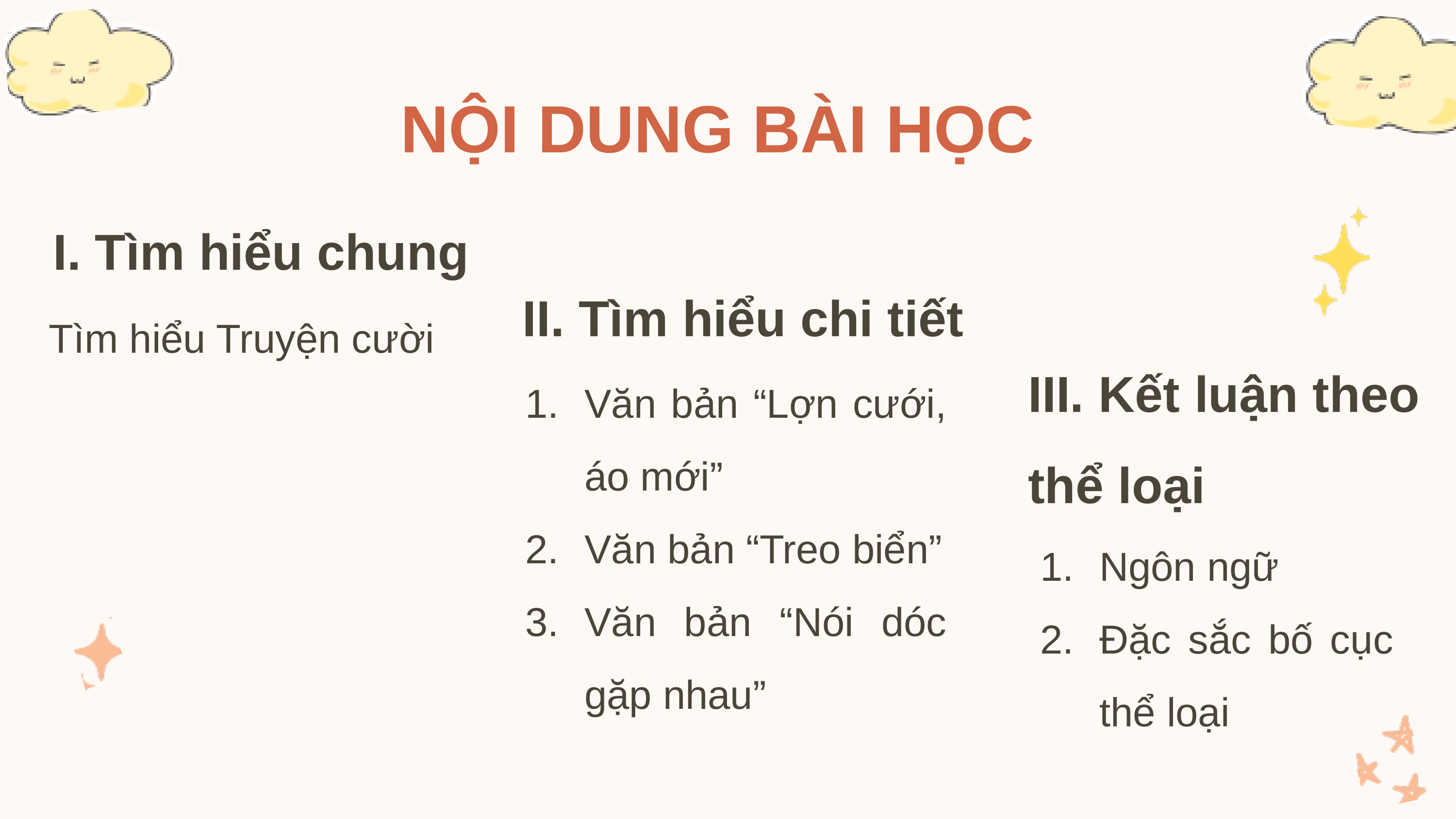

NỘI DUNG BÀI HỌC
I. Tìm hiểu chung
Tìm hiểu Truyện cười

II. Tìm hiểu chi tiết
Văn bản “Lợn cưới, áo mới”
Văn bản “Treo biển”
Văn bản “Nói dóc gặp nhau”
III. Kết luận theo thể loại
Ngôn ngữ
Đặc sắc bố cục thể loại